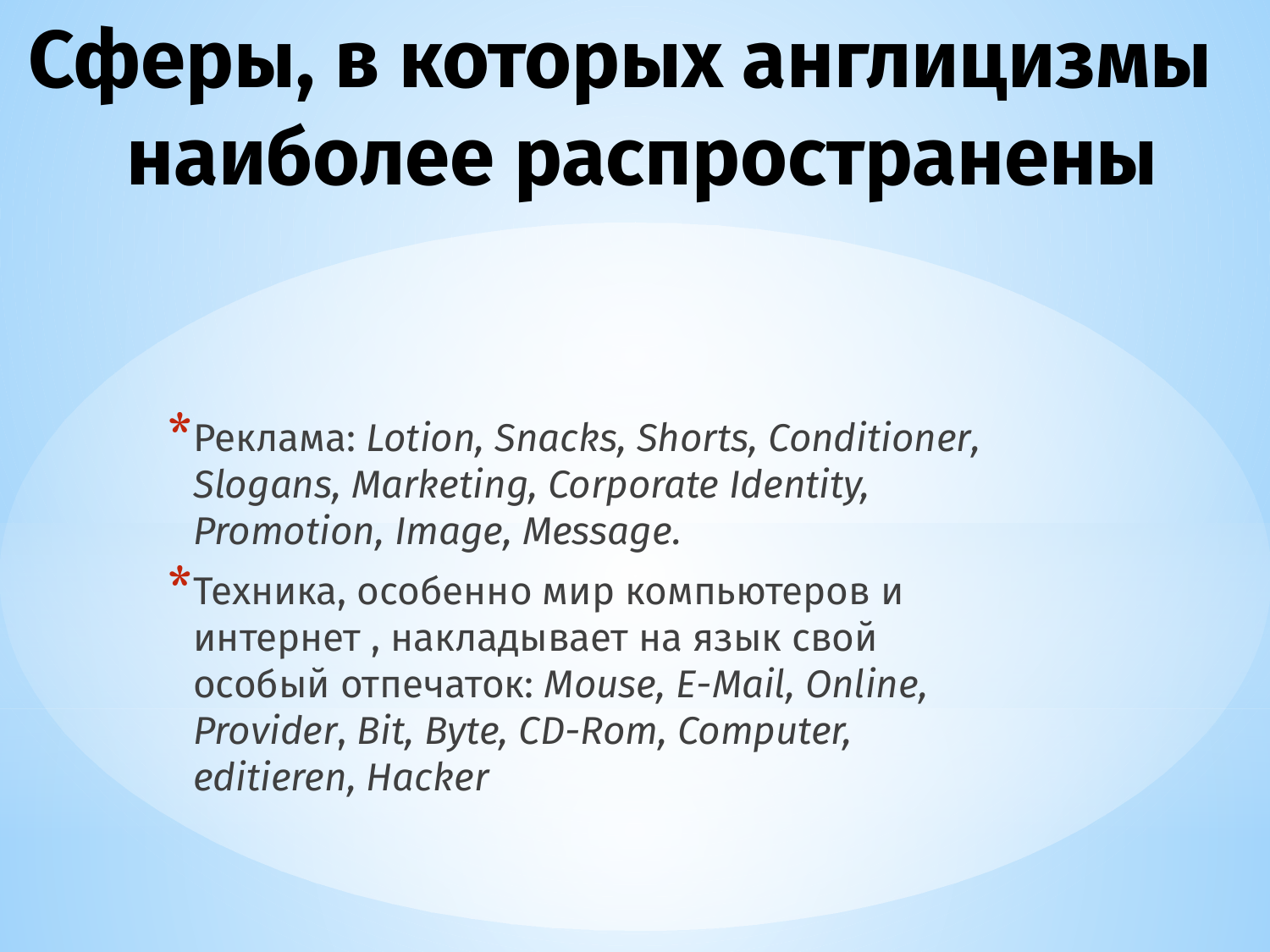

# Сферы, в которых англицизмы наиболее распространены
Реклама: Lotion, Snacks, Shorts, Conditioner, Slogans, Marketing, Corporate Identity, Promotion, Image, Message.
Техника, особенно мир компьютеров и интернет , накладывает на язык свой особый отпечаток: Mouse, E-Mail, Online, Provider, Bit, Byte, CD-Rom, Computer, editieren, Hacker